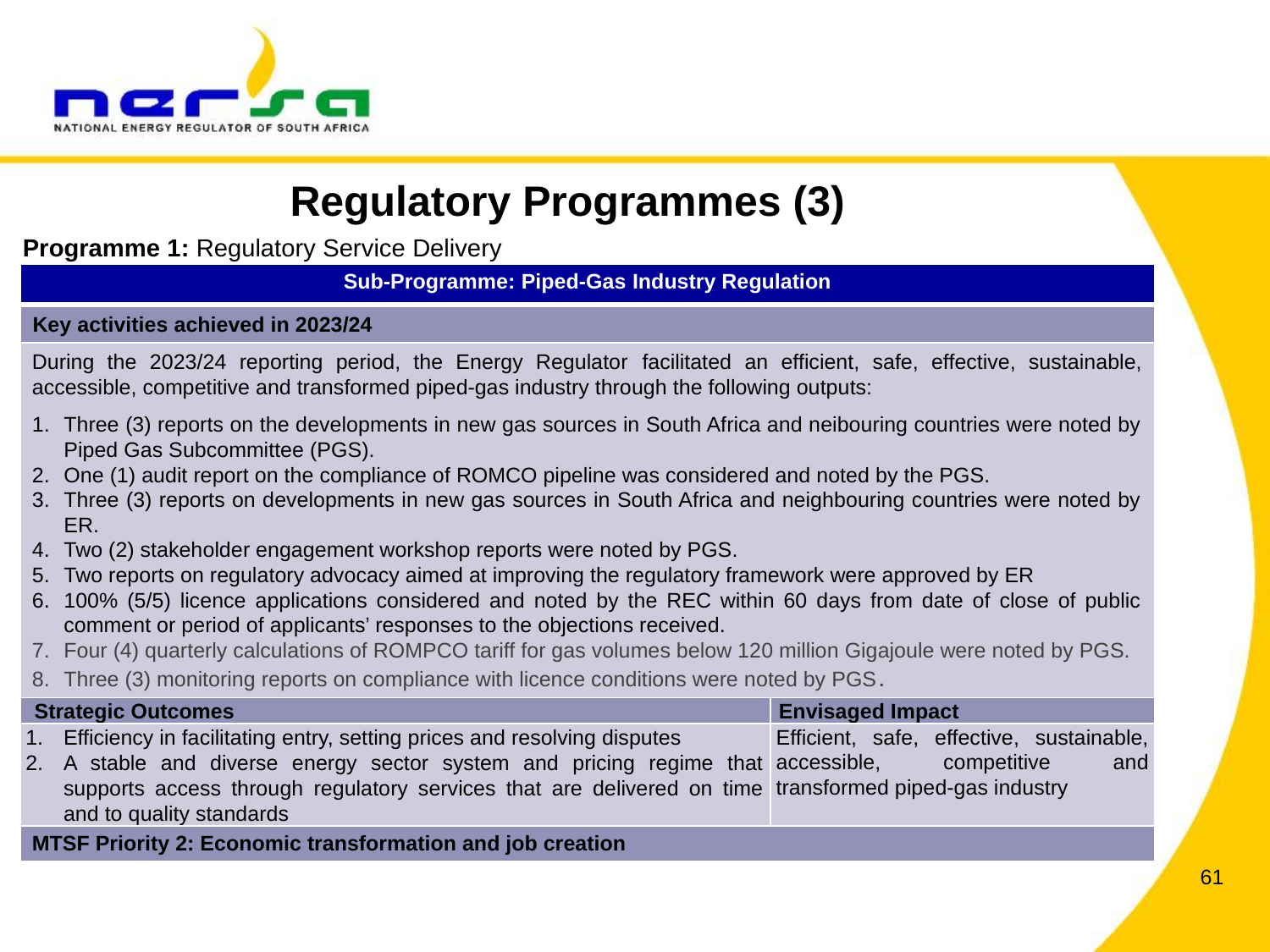

Regulatory Programmes (3)
Programme 1: Regulatory Service Delivery
| Sub-Programme: Piped-Gas Industry Regulation |  |
| --- | --- |
| Key activities achieved in 2023/24 |  |
| During the 2023/24 reporting period, the Energy Regulator facilitated an efficient, safe, effective, sustainable, accessible, competitive and transformed piped-gas industry through the following outputs: Three (3) reports on the developments in new gas sources in South Africa and neibouring countries were noted by Piped Gas Subcommittee (PGS). One (1) audit report on the compliance of ROMCO pipeline was considered and noted by the PGS. Three (3) reports on developments in new gas sources in South Africa and neighbouring countries were noted by ER. Two (2) stakeholder engagement workshop reports were noted by PGS. Two reports on regulatory advocacy aimed at improving the regulatory framework were approved by ER 100% (5/5) licence applications considered and noted by the REC within 60 days from date of close of public comment or period of applicants’ responses to the objections received. Four (4) quarterly calculations of ROMPCO tariff for gas volumes below 120 million Gigajoule were noted by PGS. Three (3) monitoring reports on compliance with licence conditions were noted by PGS. |  |
| Strategic Outcomes | Envisaged Impact |
| Efficiency in facilitating entry, setting prices and resolving disputes A stable and diverse energy sector system and pricing regime that supports access through regulatory services that are delivered on time and to quality standards | Efficient, safe, effective, sustainable, accessible, competitive and transformed piped-gas industry |
| MTSF Priority 2: Economic transformation and job creation |  |
61